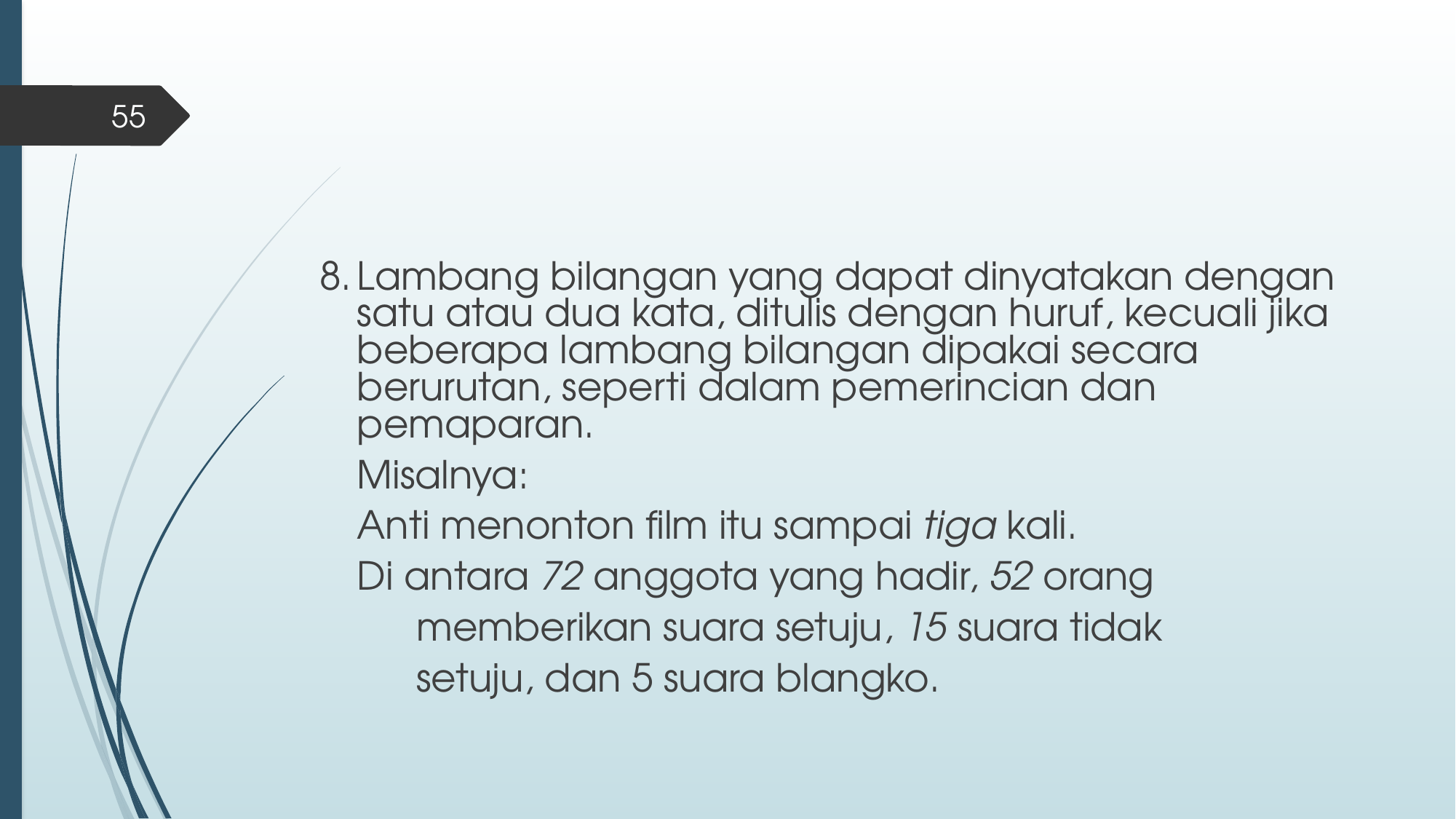

#
55
8.	Lambang bilangan yang dapat dinyatakan dengan satu atau dua kata, ditulis dengan huruf, kecuali jika beberapa lambang bilangan dipakai secara berurutan, seperti dalam pemerincian dan pemaparan.
	Misalnya:
		Anti menonton film itu sampai tiga kali.
		Di antara 72 anggota yang hadir, 52 orang
         memberikan suara setuju, 15 suara tidak
         setuju, dan 5 suara blangko.